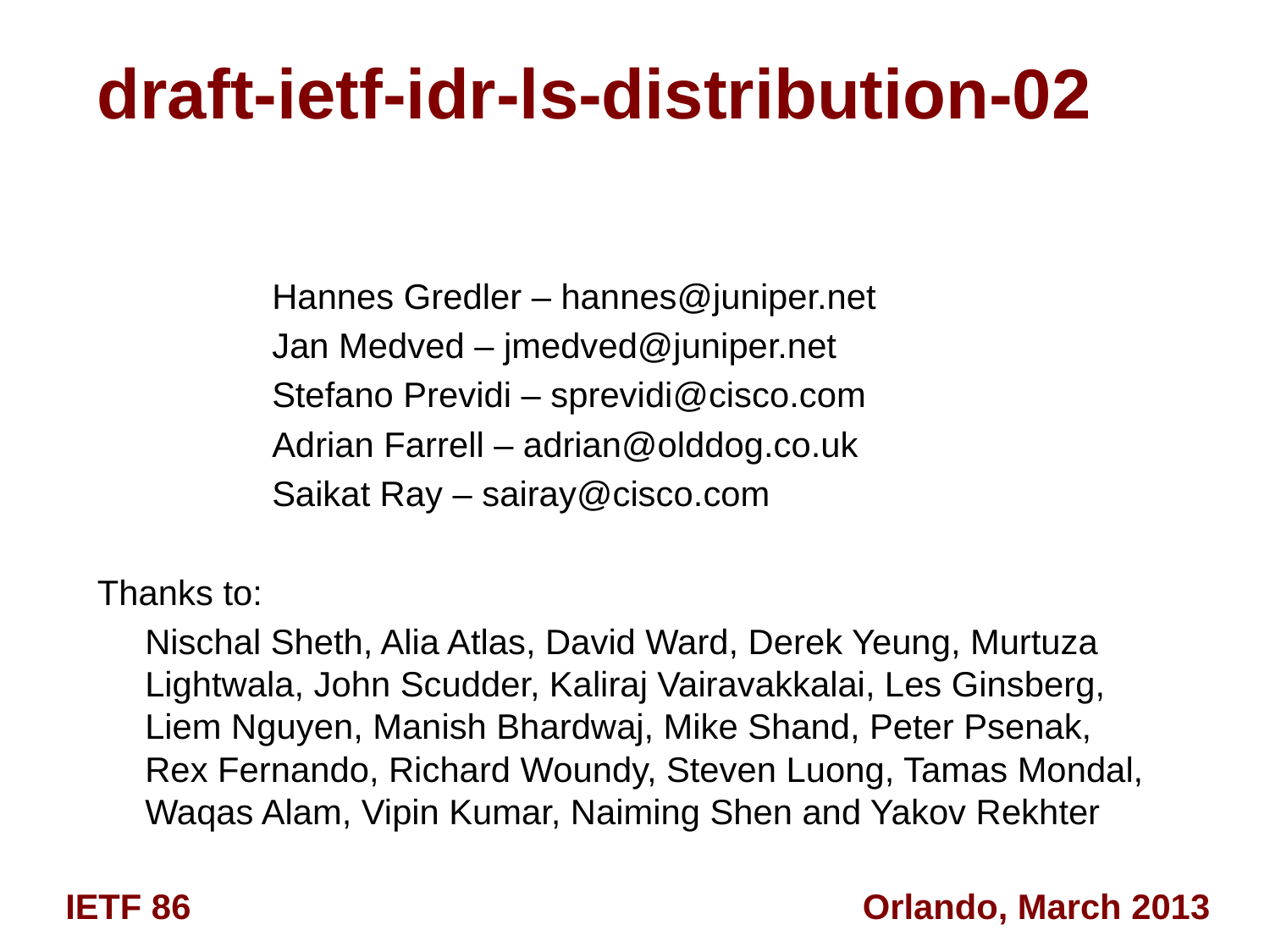

draft-ietf-idr-ls-distribution-02

		Hannes Gredler – hannes@juniper.net
		Jan Medved – jmedved@juniper.net
		Stefano Previdi – sprevidi@cisco.com
		Adrian Farrell – adrian@olddog.co.uk
		Saikat Ray – sairay@cisco.com

Thanks to:
	Nischal Sheth, Alia Atlas, David Ward, Derek Yeung, Murtuza Lightwala, John Scudder, Kaliraj Vairavakkalai, Les Ginsberg, Liem Nguyen, Manish Bhardwaj, Mike Shand, Peter Psenak, Rex Fernando, Richard Woundy, Steven Luong, Tamas Mondal, Waqas Alam, Vipin Kumar, Naiming Shen and Yakov Rekhter

IETF 86                                                                     Orlando, March 2013